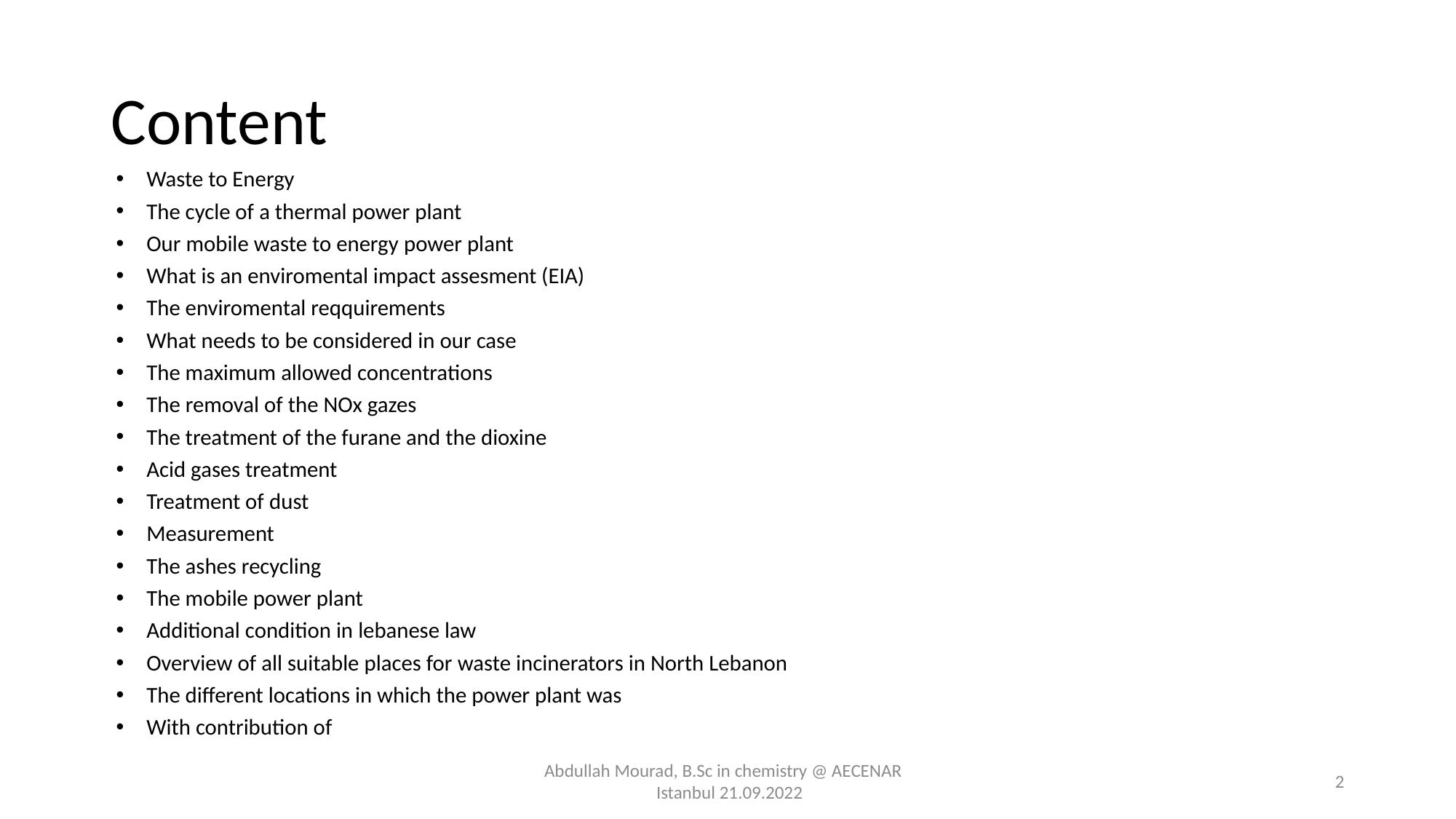

# Content
Waste to Energy
The cycle of a thermal power plant
Our mobile waste to energy power plant
What is an enviromental impact assesment (EIA)
The enviromental reqquirements
What needs to be considered in our case
The maximum allowed concentrations
The removal of the NOx gazes
The treatment of the furane and the dioxine
Acid gases treatment
Treatment of dust
Measurement
The ashes recycling
The mobile power plant
Additional condition in lebanese law
Overview of all suitable places for waste incinerators in North Lebanon
The different locations in which the power plant was
With contribution of

Abdullah Mourad, B.Sc in chemistry @ AECENAR
 Istanbul 21.09.2022
2